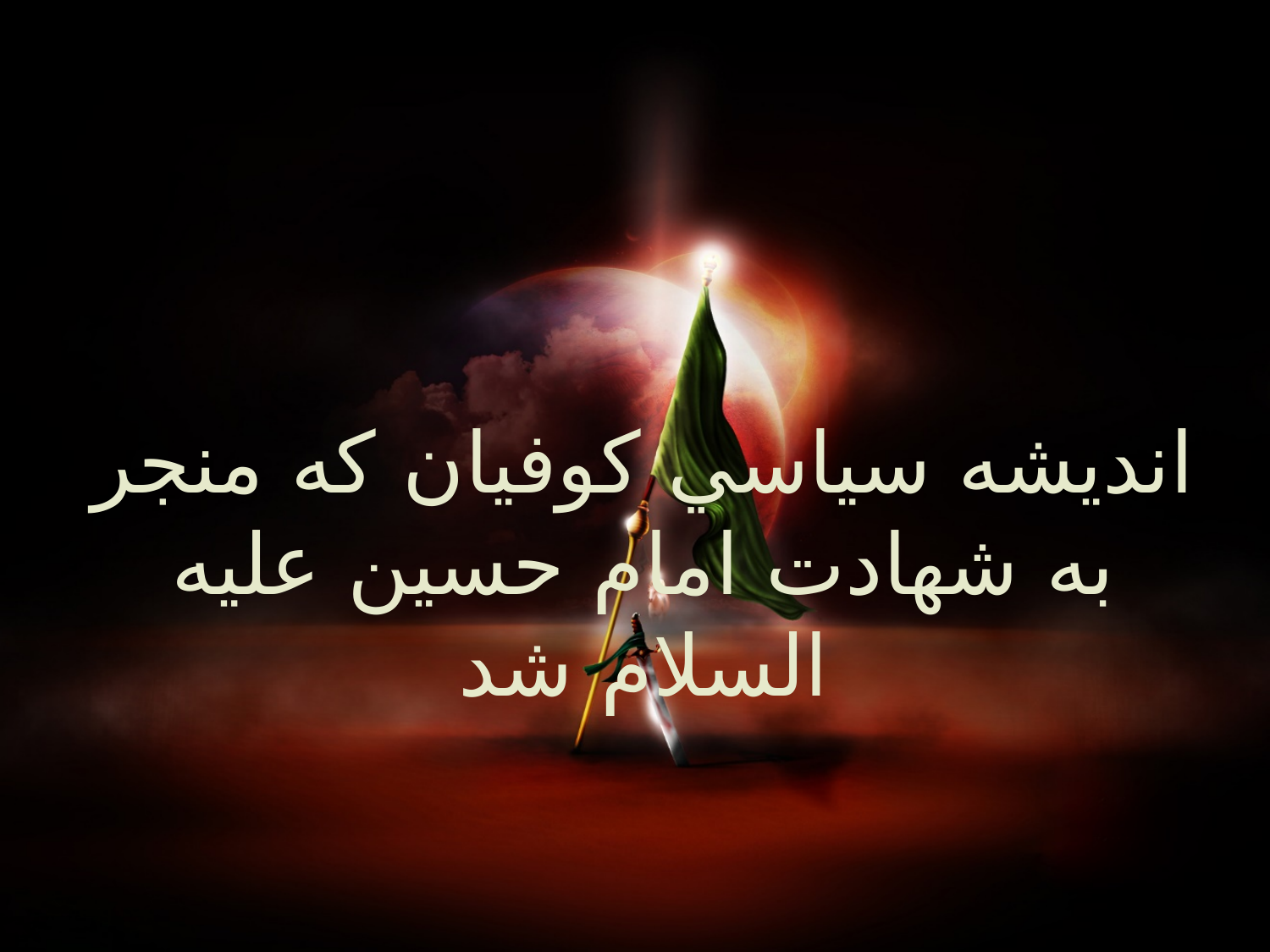

# انديشه سياسي كوفيان كه منجر به شهادت امام حسين عليه السلام شد